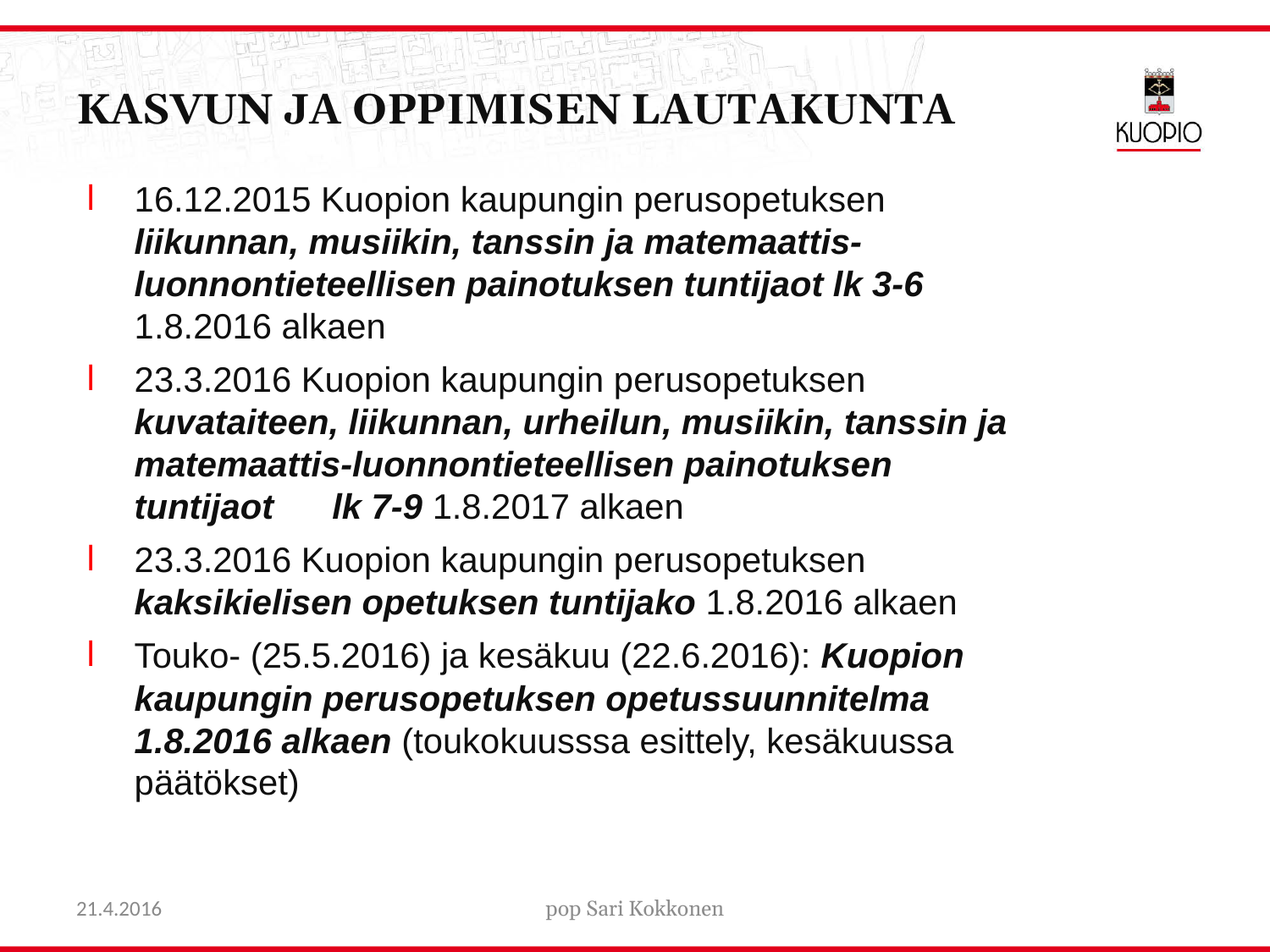

# Kasvun ja oppimisen lautakunta
16.12.2015 Kuopion kaupungin perusopetuksen liikunnan, musiikin, tanssin ja matemaattis-luonnontieteellisen painotuksen tuntijaot lk 3-6 1.8.2016 alkaen
23.3.2016 Kuopion kaupungin perusopetuksen kuvataiteen, liikunnan, urheilun, musiikin, tanssin ja matemaattis-luonnontieteellisen painotuksen tuntijaot      lk 7-9 1.8.2017 alkaen
23.3.2016 Kuopion kaupungin perusopetuksen kaksikielisen opetuksen tuntijako 1.8.2016 alkaen
Touko- (25.5.2016) ja kesäkuu (22.6.2016): Kuopion kaupungin perusopetuksen opetussuunnitelma 1.8.2016 alkaen (toukokuusssa esittely, kesäkuussa päätökset)

21.4.2016
pop Sari Kokkonen